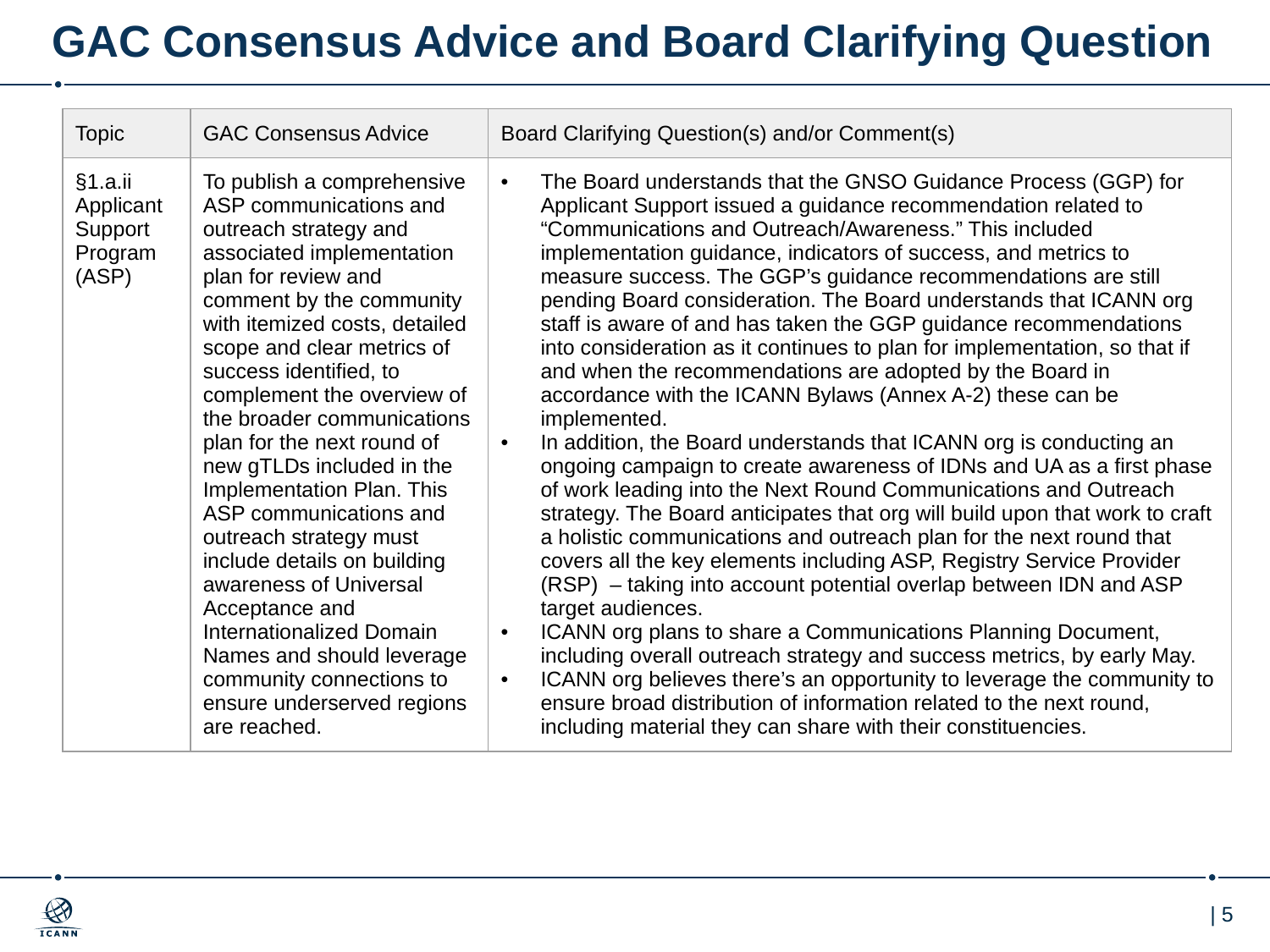

# GAC Consensus Advice and Board Clarifying Question
| Topic | GAC Consensus Advice | Board Clarifying Question(s) and/or Comment(s) |
| --- | --- | --- |
| §1.a.ii Applicant Support Program (ASP) | To publish a comprehensive ASP communications and outreach strategy and associated implementation plan for review and comment by the community with itemized costs, detailed scope and clear metrics of success identified, to complement the overview of the broader communications plan for the next round of new gTLDs included in the Implementation Plan. This ASP communications and outreach strategy must include details on building awareness of Universal Acceptance and Internationalized Domain Names and should leverage community connections to ensure underserved regions are reached. | The Board understands that the GNSO Guidance Process (GGP) for Applicant Support issued a guidance recommendation related to “Communications and Outreach/Awareness.” This included implementation guidance, indicators of success, and metrics to measure success. The GGP’s guidance recommendations are still pending Board consideration. The Board understands that ICANN org staff is aware of and has taken the GGP guidance recommendations into consideration as it continues to plan for implementation, so that if and when the recommendations are adopted by the Board in accordance with the ICANN Bylaws (Annex A-2) these can be implemented. In addition, the Board understands that ICANN org is conducting an ongoing campaign to create awareness of IDNs and UA as a first phase of work leading into the Next Round Communications and Outreach strategy. The Board anticipates that org will build upon that work to craft a holistic communications and outreach plan for the next round that covers all the key elements including ASP, Registry Service Provider (RSP) – taking into account potential overlap between IDN and ASP target audiences. ICANN org plans to share a Communications Planning Document, including overall outreach strategy and success metrics, by early May. ICANN org believes there’s an opportunity to leverage the community to ensure broad distribution of information related to the next round, including material they can share with their constituencies. |